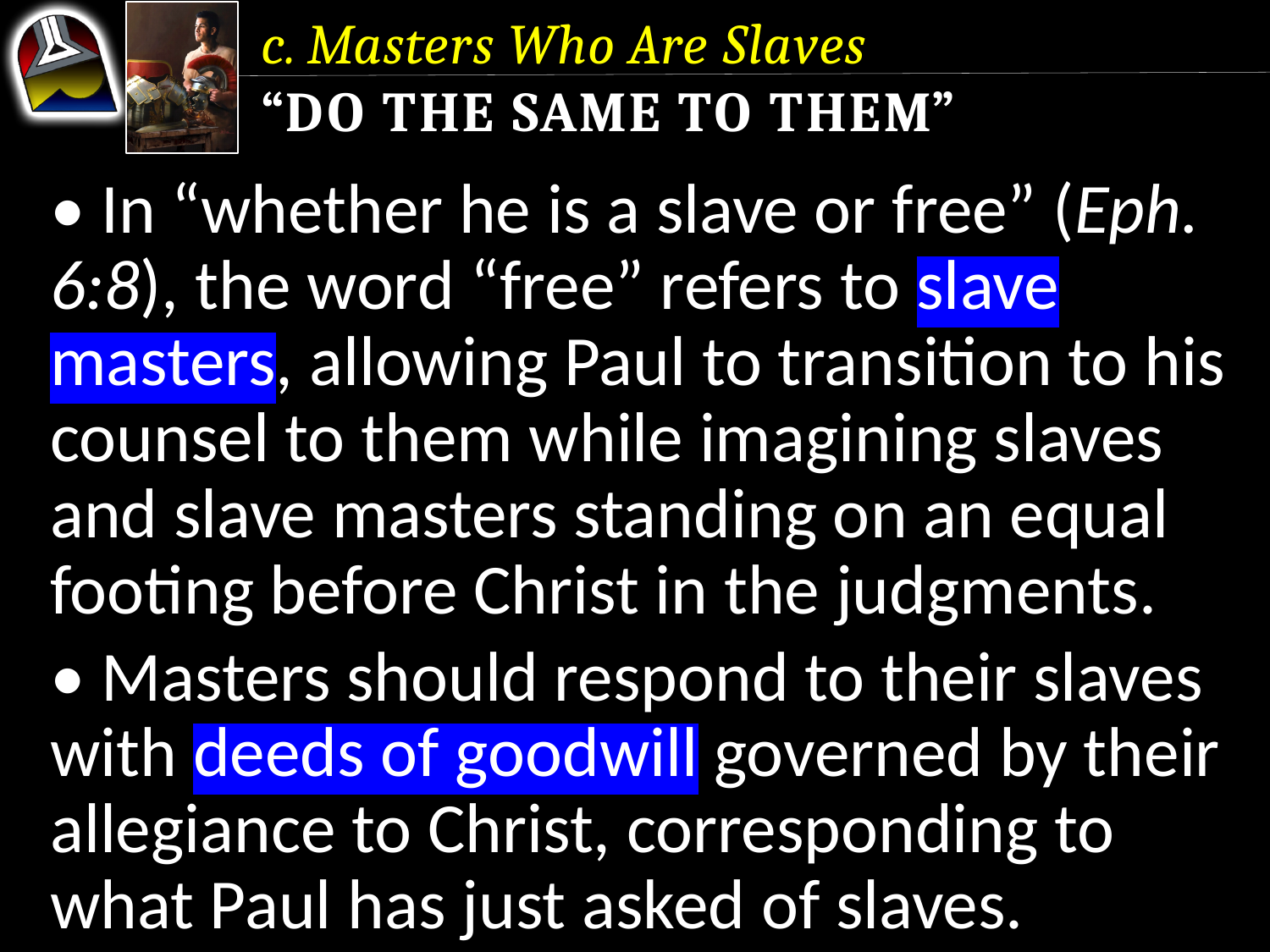

c. Masters Who Are Slaves
“Do the Same to Them”
• In “whether he is a slave or free” (Eph. 6:8), the word “free” refers to slave masters, allowing Paul to transition to his counsel to them while imagining slaves and slave masters standing on an equal footing before Christ in the judgments.
• Masters should respond to their slaves with deeds of goodwill governed by their allegiance to Christ, corresponding to   what Paul has just asked of slaves.